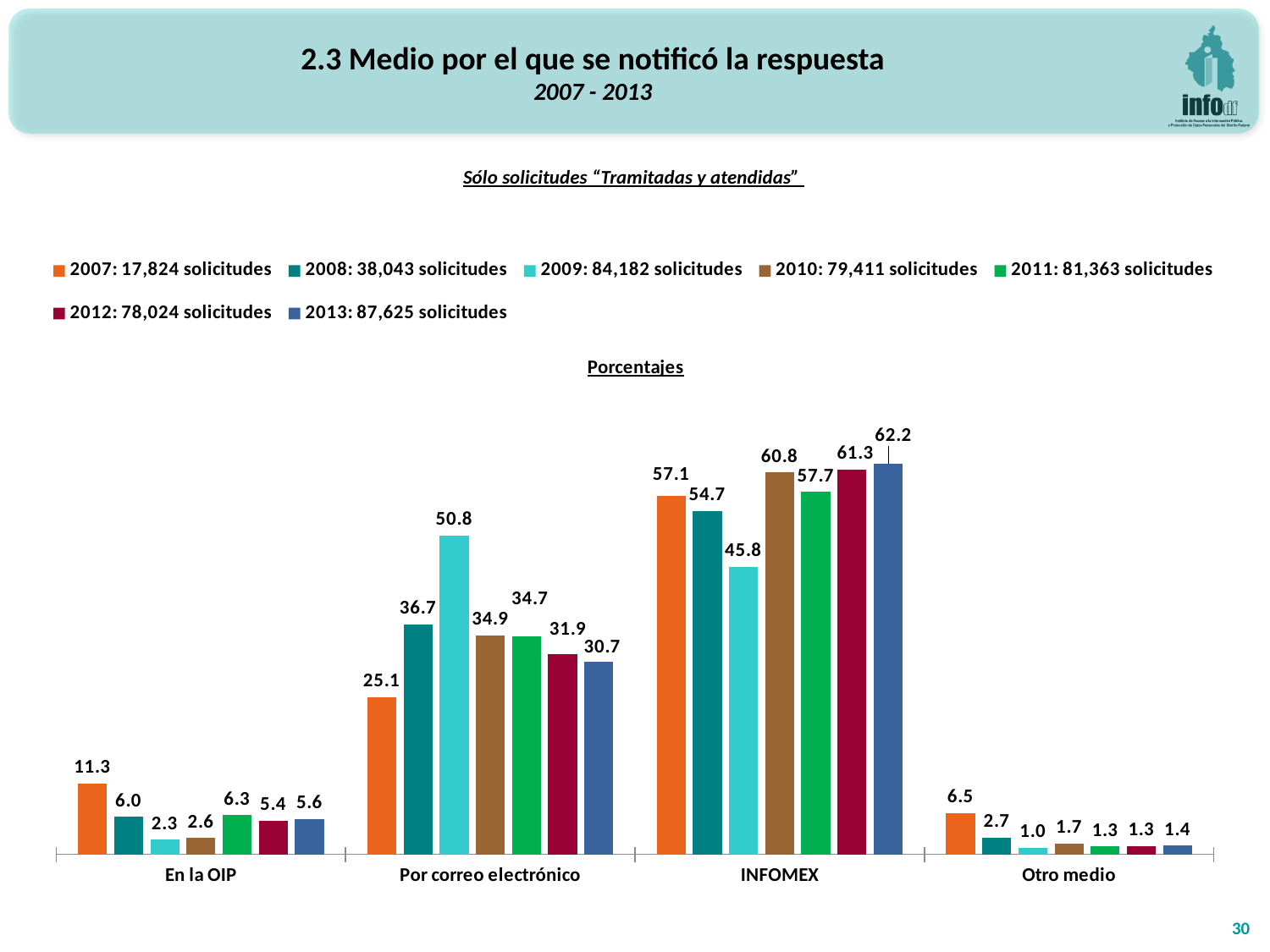

2.3 Medio por el que se notificó la respuesta
2007 - 2013
Sólo solicitudes “Tramitadas y atendidas”

### Chart: Porcentajes

| Category | 2007: 17,824 solicitudes | 2008: 38,043 solicitudes | 2009: 84,182 solicitudes | 2010: 79,411 solicitudes | 2011: 81,363 solicitudes | 2012: 78,024 solicitudes | 2013: 87,625 solicitudes |
|---|---|---|---|---|---|---|---|
| En la OIP | 11.276929982046678 | 5.951160528875221 | 2.318785488584258 | 2.5827656118170026 | 6.263289210083207 | 5.38295908951092 | 5.612553495007132 |
| Por correo electrónico | 25.095377019748653 | 36.67428961964093 | 50.807773633318284 | 34.894410094319426 | 34.746752209235154 | 31.94145391161694 | 30.72524964336662 |
| INFOMEX | 57.08595152603232 | 54.7170307283863 | 45.838777886008884 | 60.837919179962476 | 57.73263031107506 | 61.33497385419871 | 62.245934379457914 |
| Otro medio | 6.541741472172352 | 2.6575191230975475 | 1.0346629920885702 | 1.6849051139010969 | 1.257328269606578 | 1.340613144673434 | 1.416262482168331 |
30